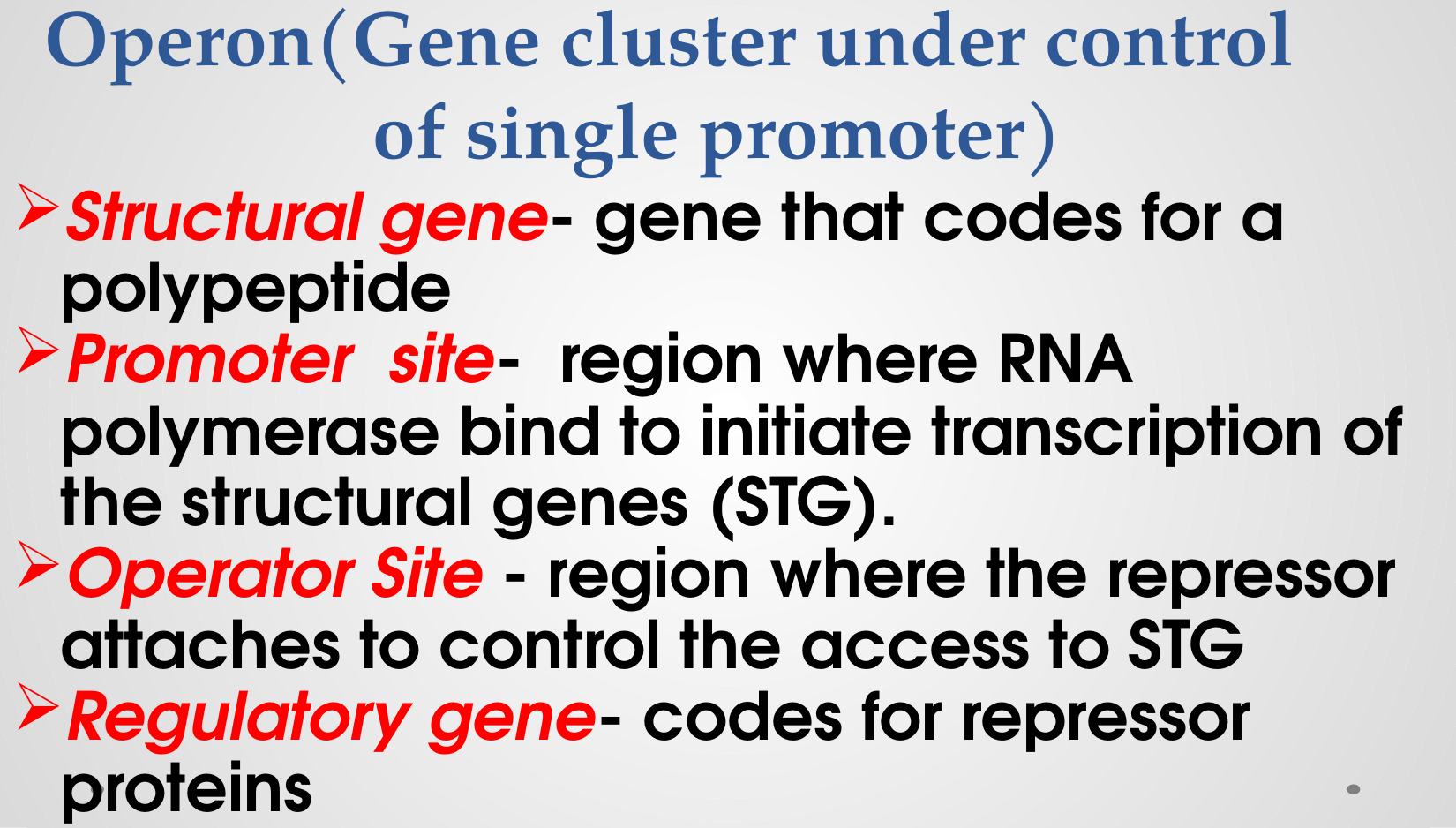

Operon(Gene cluster under control       of single promoter)
Structural gene- gene that codes for a polypeptide
Promoter  site-  region where RNA polymerase bind to initiate transcription of  the structural genes (STG).
Operator Site - region where the repressor attaches to control the access to STG
Regulatory gene- codes for repressor proteins